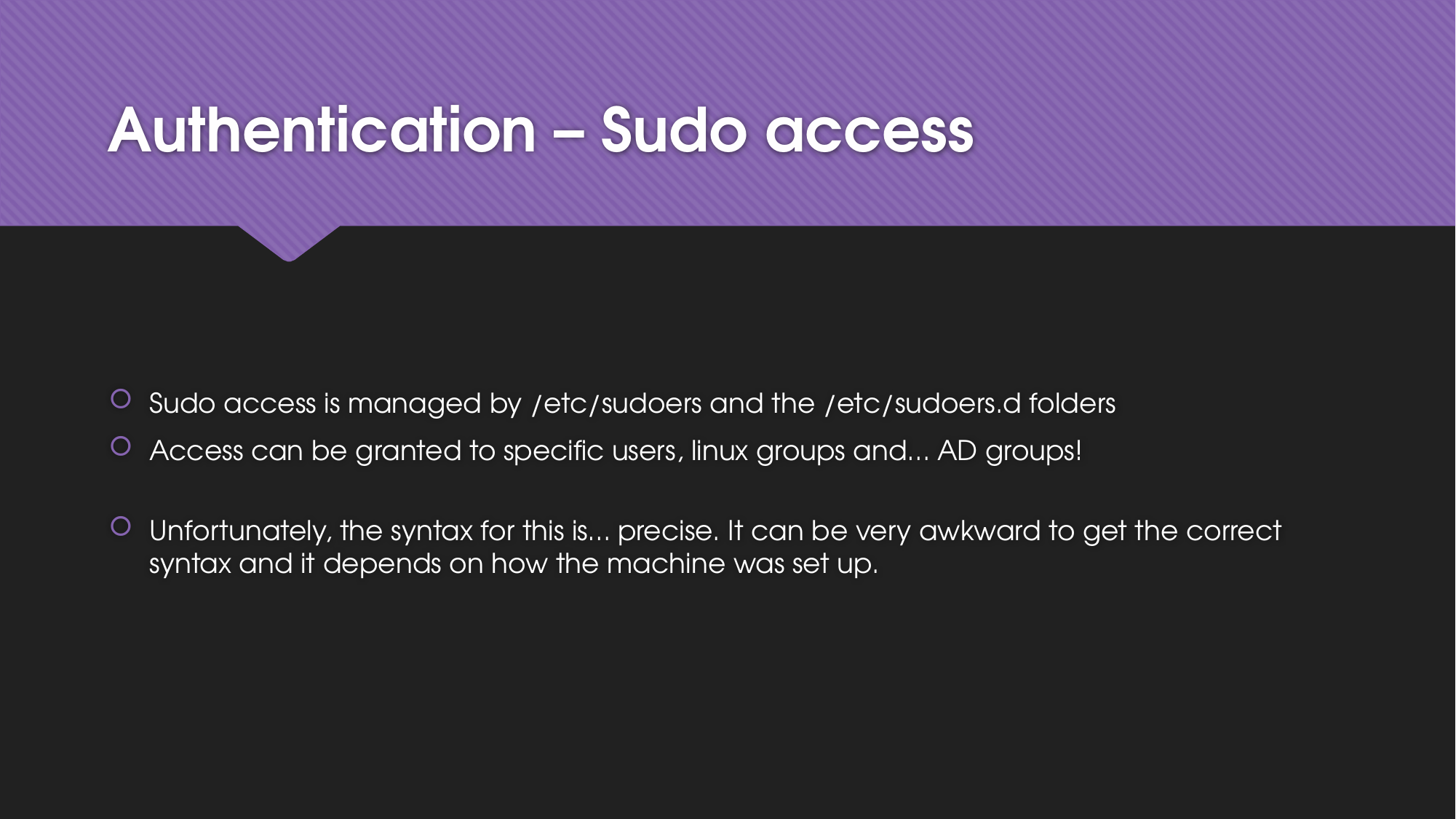

# Authentication – Sudo access
Sudo access is managed by /etc/sudoers and the /etc/sudoers.d folders
Access can be granted to specific users, linux groups and… AD groups!
Unfortunately, the syntax for this is… precise. It can be very awkward to get the correct syntax and it depends on how the machine was set up.